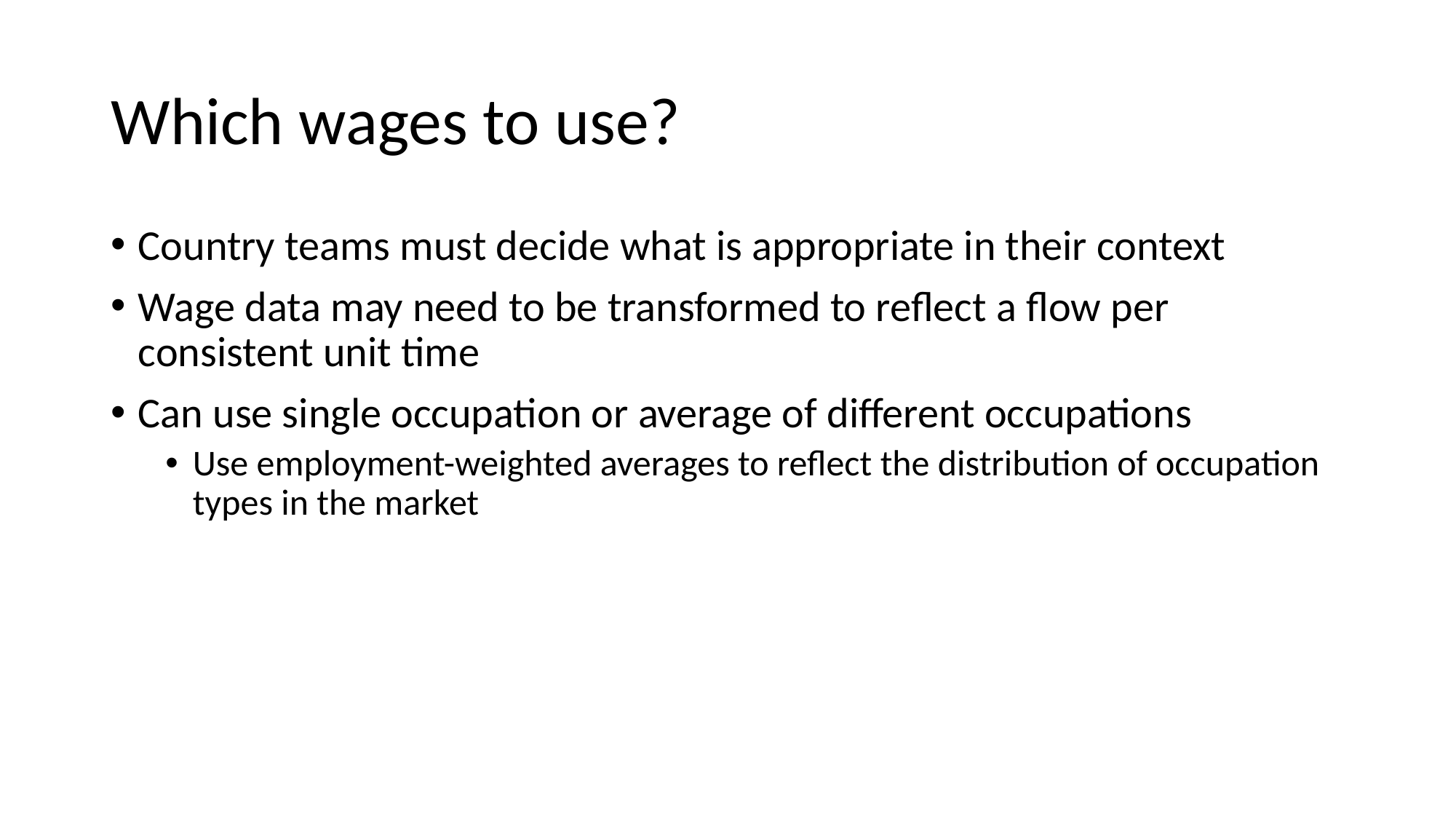

# Which wages to use?
Country teams must decide what is appropriate in their context
Wage data may need to be transformed to reflect a flow per consistent unit time
Can use single occupation or average of different occupations
Use employment-weighted averages to reflect the distribution of occupation types in the market